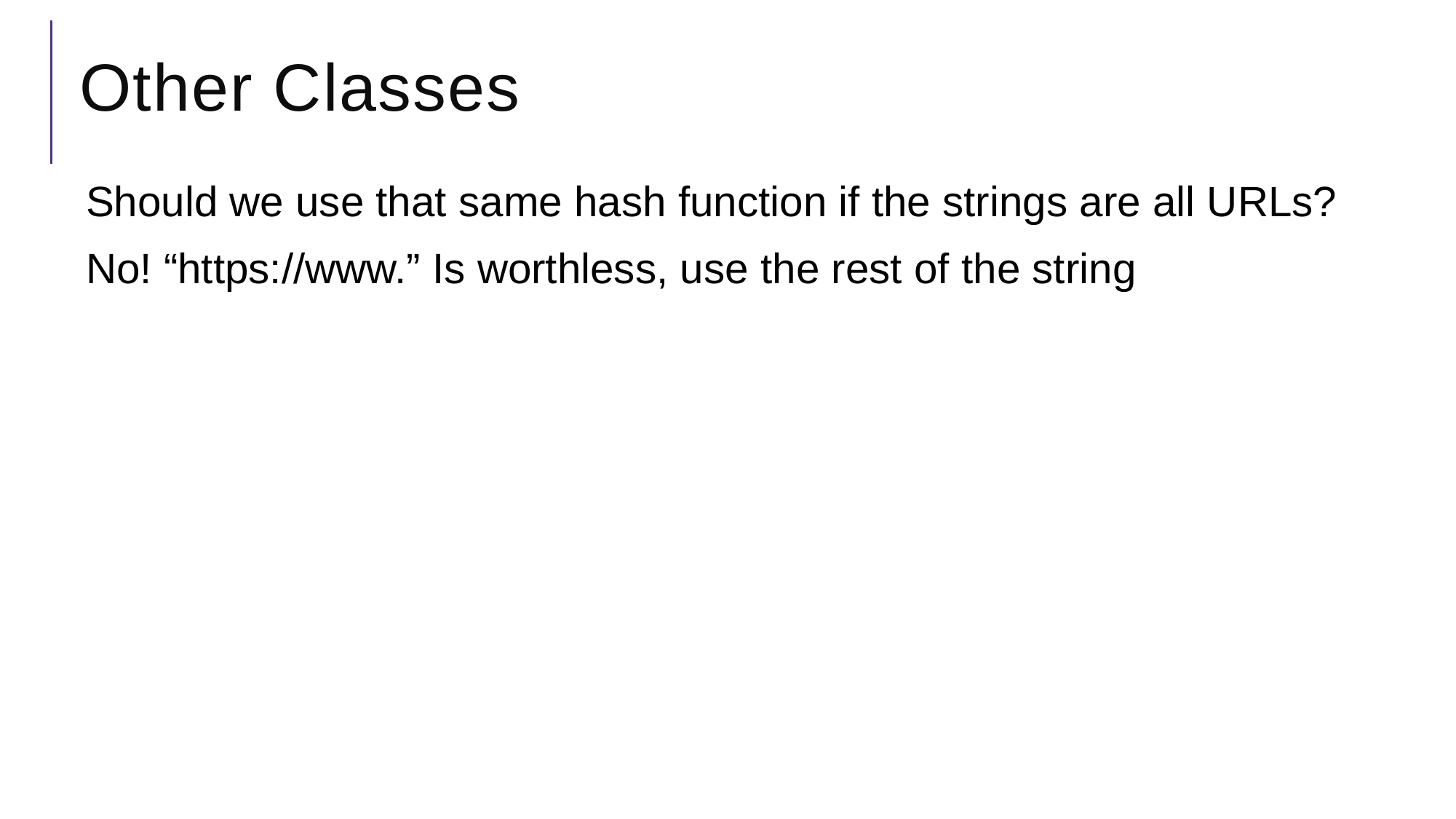

# Other Classes
Should we use that same hash function if the strings are all URLs?
No! “https://www.” Is worthless, use the rest of the string